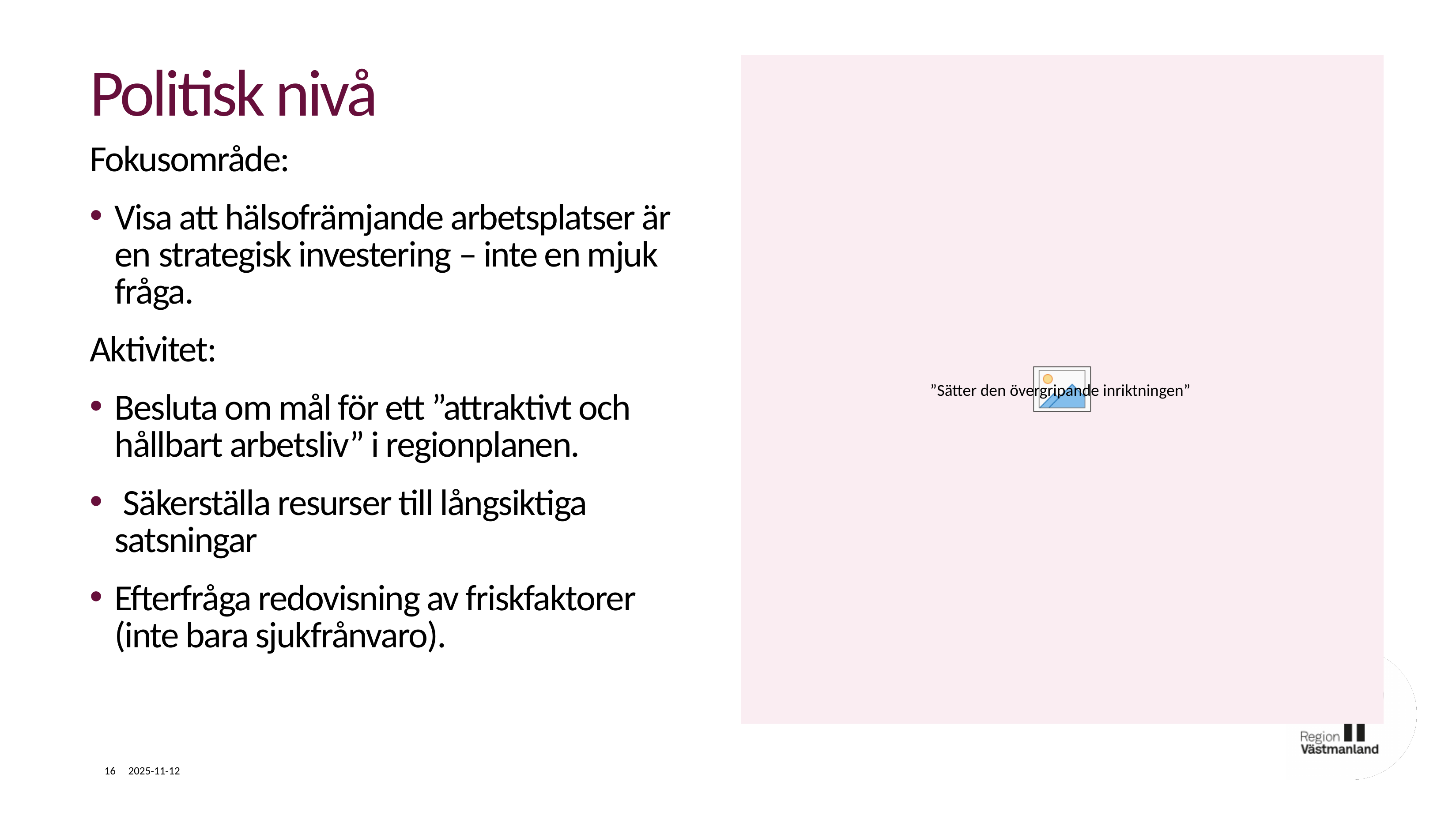

# Politisk nivå
”Sätter den övergripande inriktningen”
Fokusområde:
Visa att hälsofrämjande arbetsplatser är en strategisk investering – inte en mjuk fråga.
Aktivitet:
Besluta om mål för ett ”attraktivt och hållbart arbetsliv” i regionplanen.
 Säkerställa resurser till långsiktiga satsningar
Efterfråga redovisning av friskfaktorer (inte bara sjukfrånvaro).

16
2025-11-12